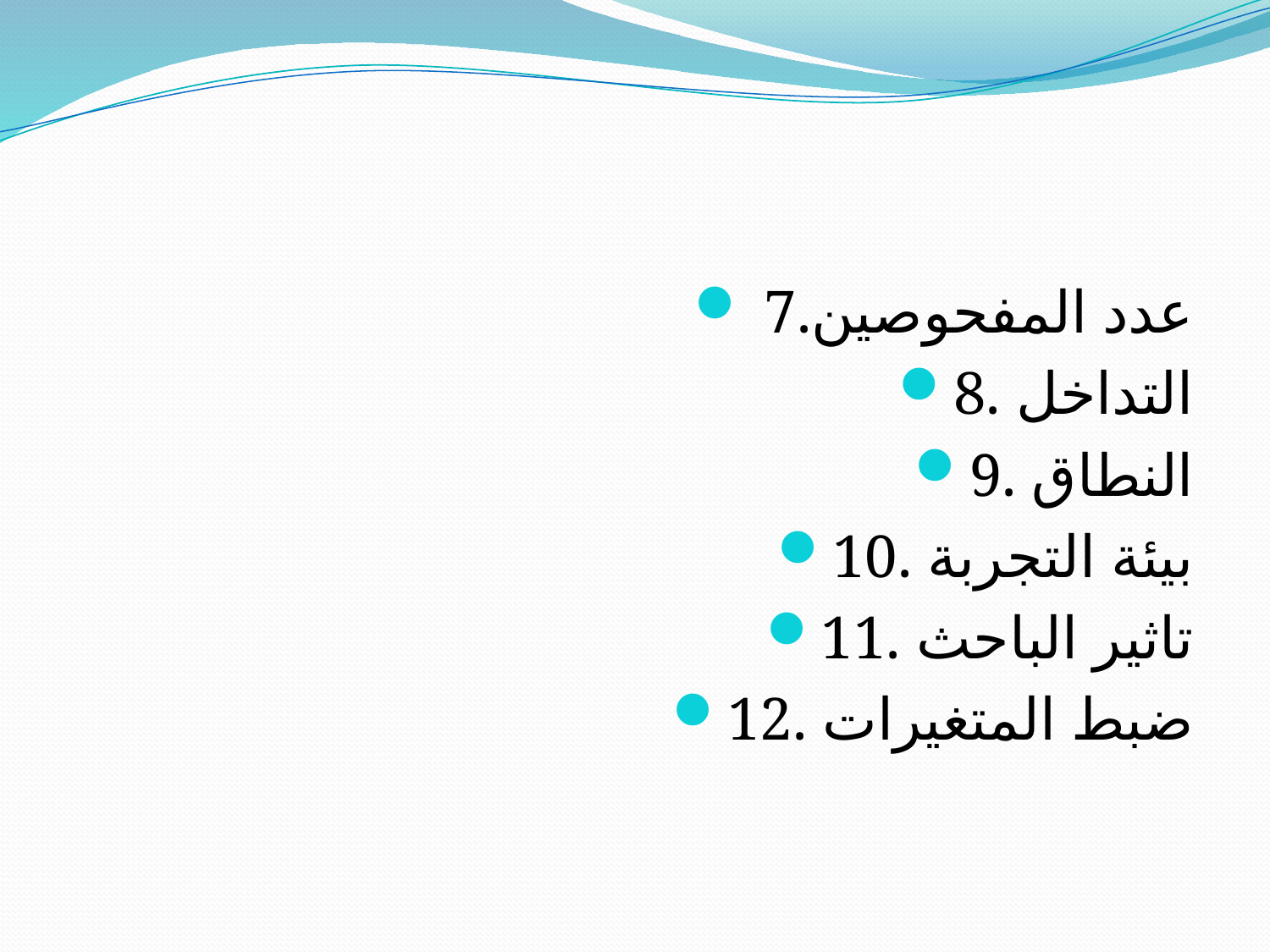

#
 7.عدد المفحوصين
8. التداخل
9. النطاق
10. بيئة التجربة
11. تاثير الباحث
12. ضبط المتغيرات